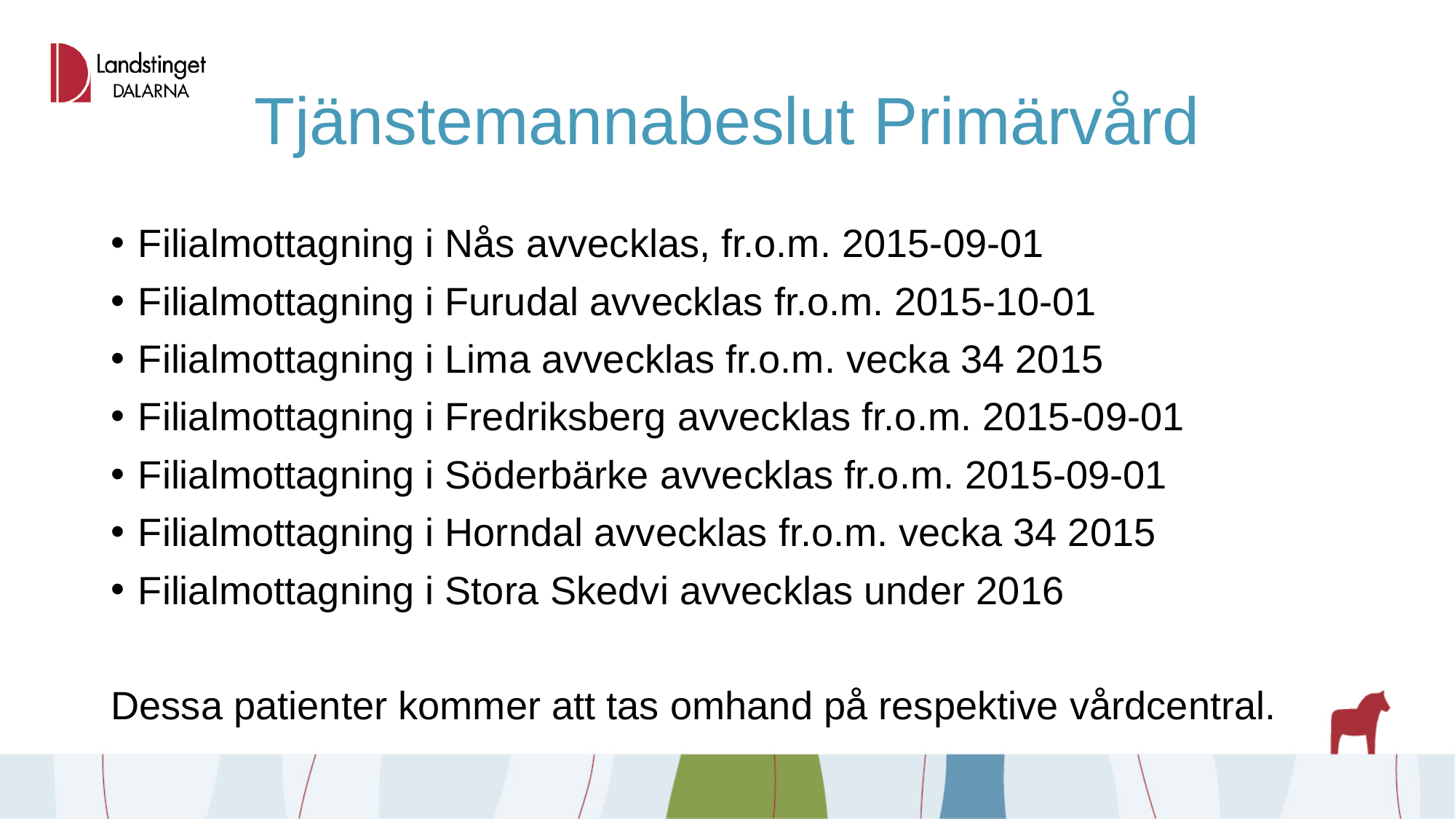

# Tjänstemannabeslut Primärvård
Filialmottagning i Nås avvecklas, fr.o.m. 2015-09-01
Filialmottagning i Furudal avvecklas fr.o.m. 2015-10-01
Filialmottagning i Lima avvecklas fr.o.m. vecka 34 2015
Filialmottagning i Fredriksberg avvecklas fr.o.m. 2015-09-01
Filialmottagning i Söderbärke avvecklas fr.o.m. 2015-09-01
Filialmottagning i Horndal avvecklas fr.o.m. vecka 34 2015
Filialmottagning i Stora Skedvi avvecklas under 2016

Dessa patienter kommer att tas omhand på respektive vårdcentral.